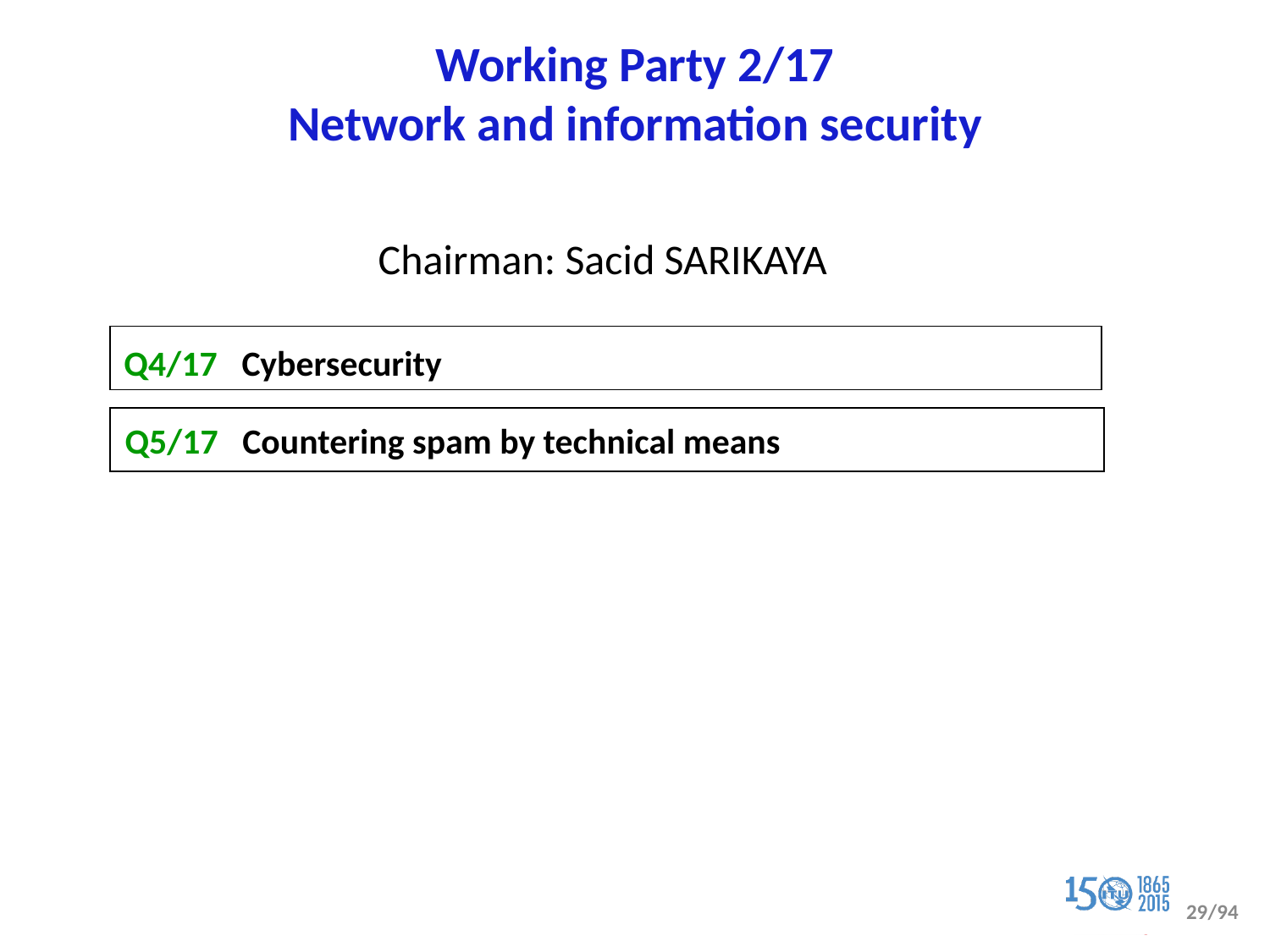

# Working Party 2/17 Network and information security
Chairman: Sacid SARIKAYA

Q4/17   Cybersecurity

Q5/17   Countering spam by technical means
29/94